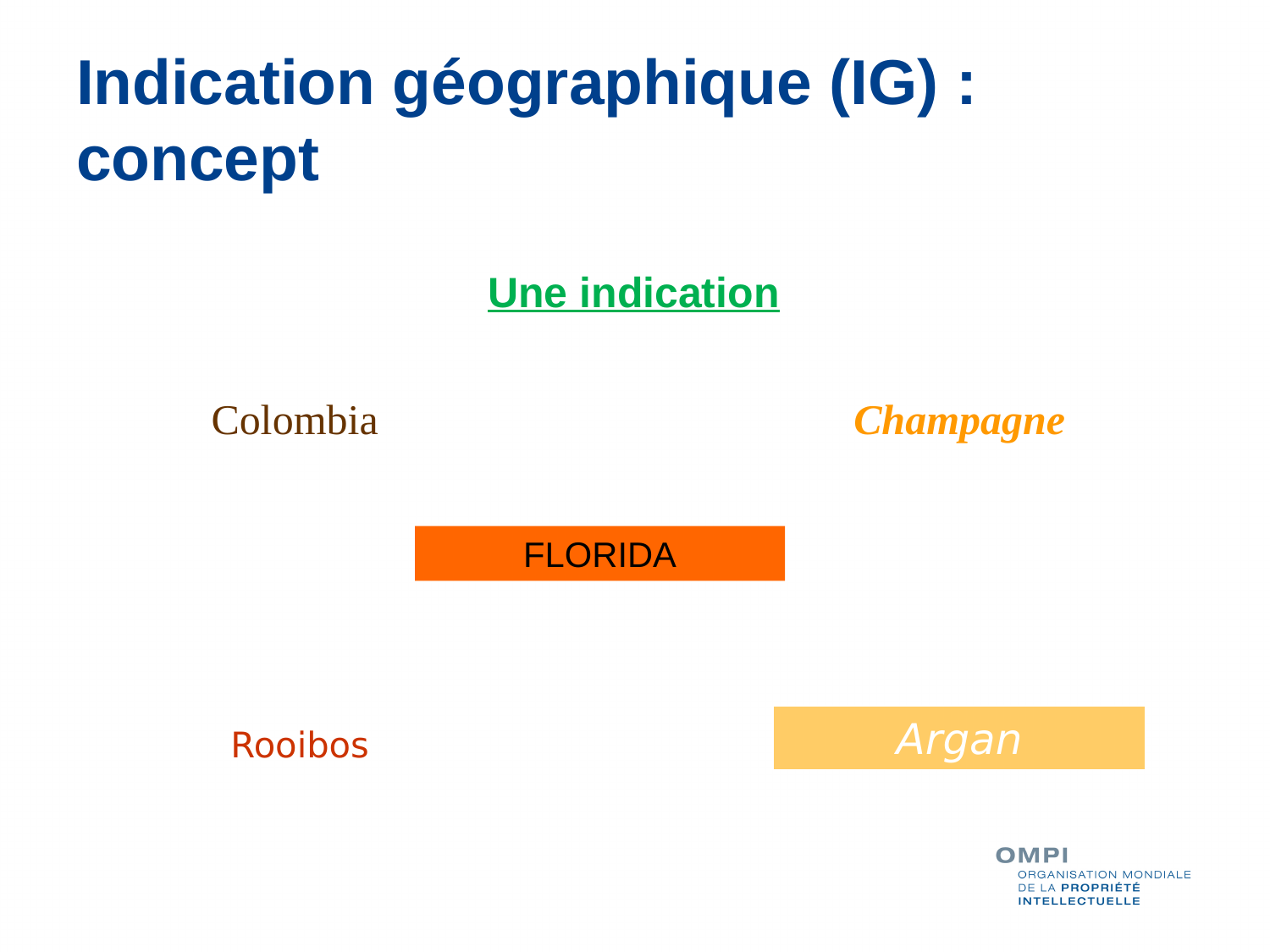

# Indication géographique (IG) : concept

Une indication

Colombia
Champagne
FLORIDA
Argan
Rooibos